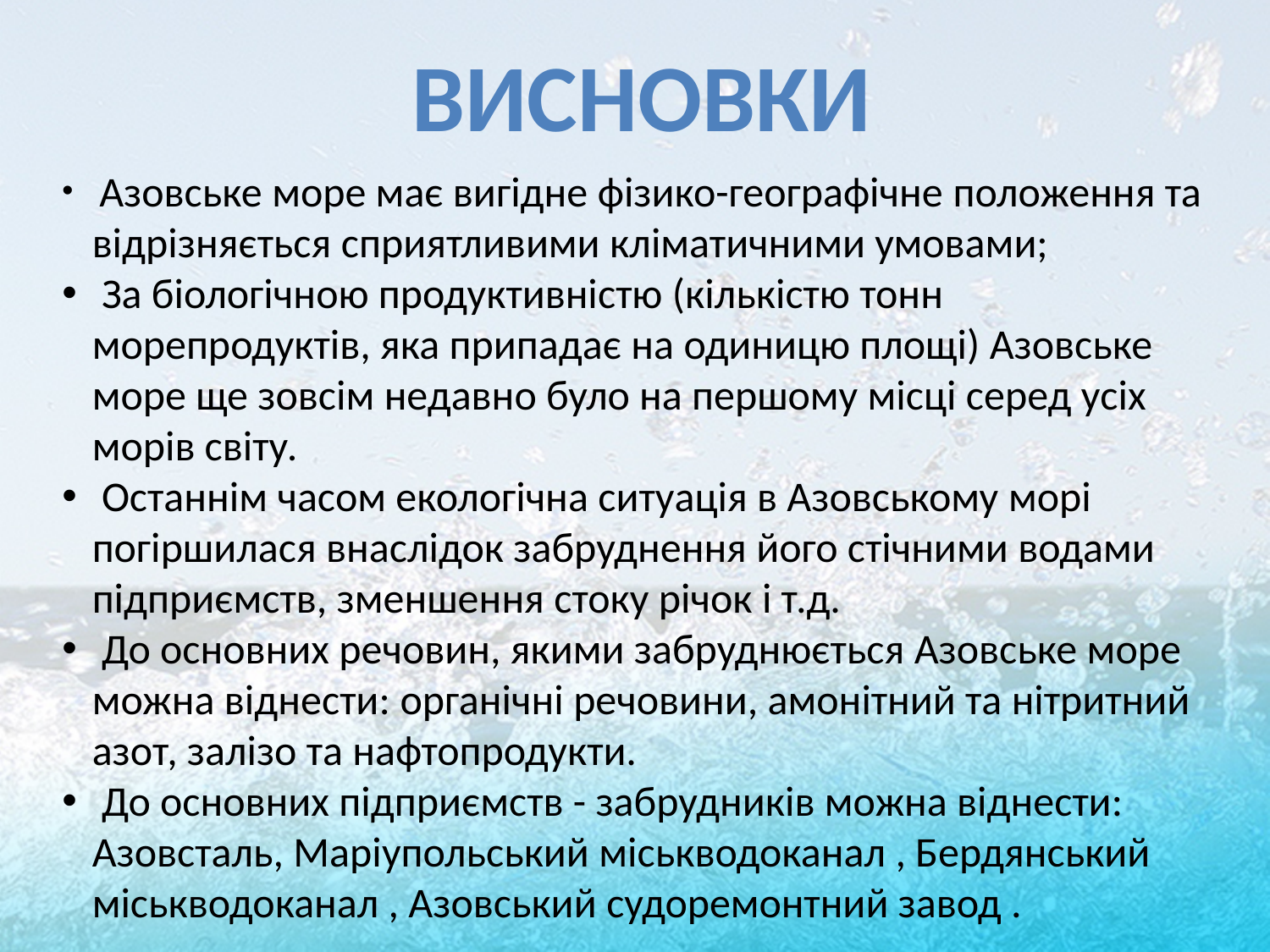

Висновки
 Азовське море має вигідне фізико-географічне положення та відрізняється сприятливими кліматичними умовами;
 За біологічною продуктивністю (кількістю тонн морепродуктів, яка припадає на одиницю площі) Азовське море ще зовсім недавно було на першому місці серед усіх морів світу.
 Останнім часом екологічна ситуація в Азовському морі погіршилася внаслідок забруднення його стічними водами підприємств, зменшення стоку річок і т.д.
 До основних речовин, якими забруднюється Азовське море  можна віднести: органічні речовини, амонітний та нітритний азот, залізо та нафтопродукти.
 До основних підприємств - забрудників можна віднести: Азовсталь, Маріупольський міськводоканал , Бердянський міськводоканал , Азовський судоремонтний завод .